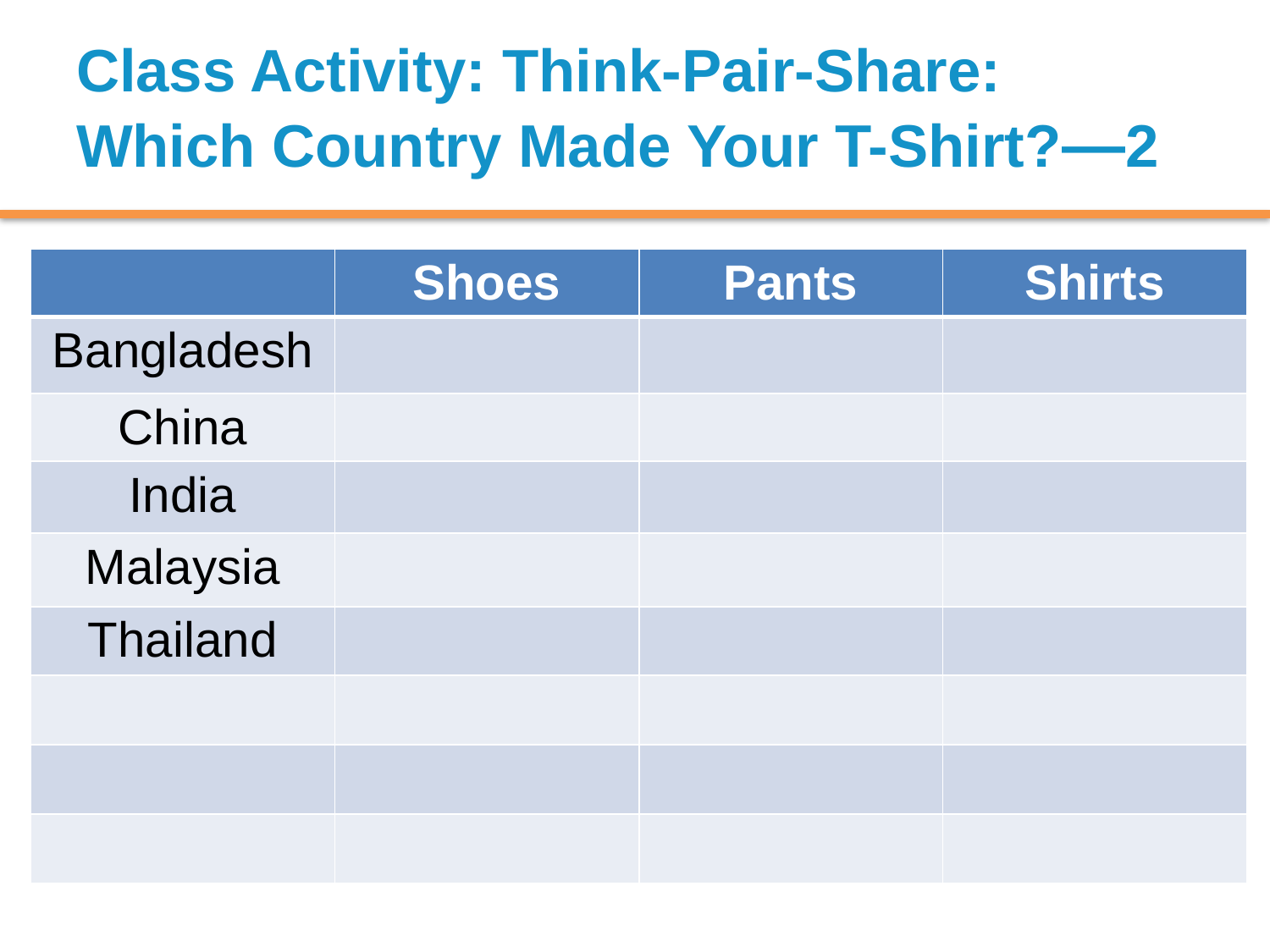

# Class Activity: Think-Pair-Share: Which Country Made Your T-Shirt?—2
|  | Shoes | Pants | Shirts |
| --- | --- | --- | --- |
| Bangladesh |  |  |  |
| China |  |  |  |
| India |  |  |  |
| Malaysia |  |  |  |
| Thailand |  |  |  |
|  |  |  |  |
|  |  |  |  |
|  |  |  |  |